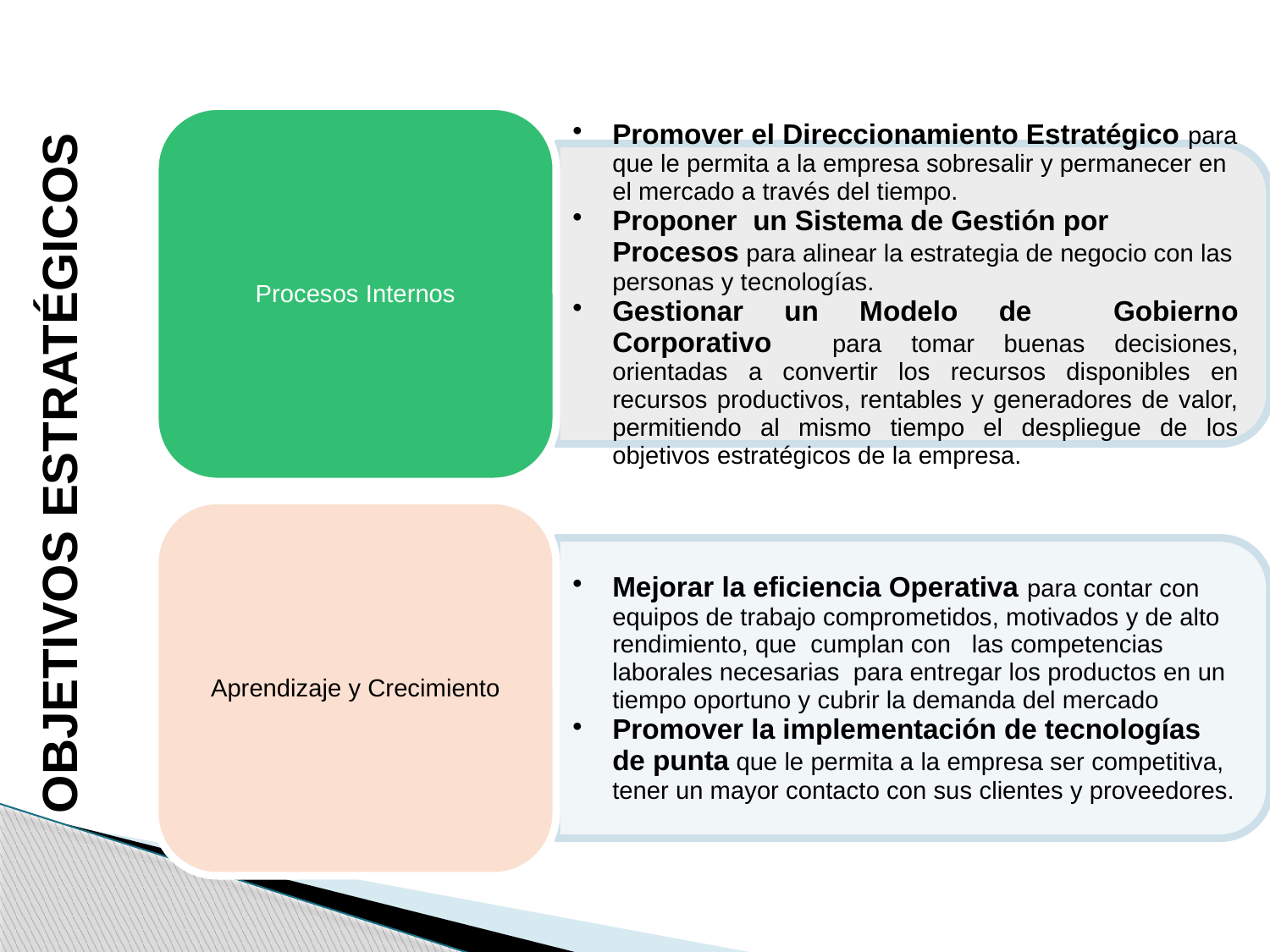

OBJETIVOS ESTRATÉGICOS
Procesos Internos
Aprendizaje y Crecimiento